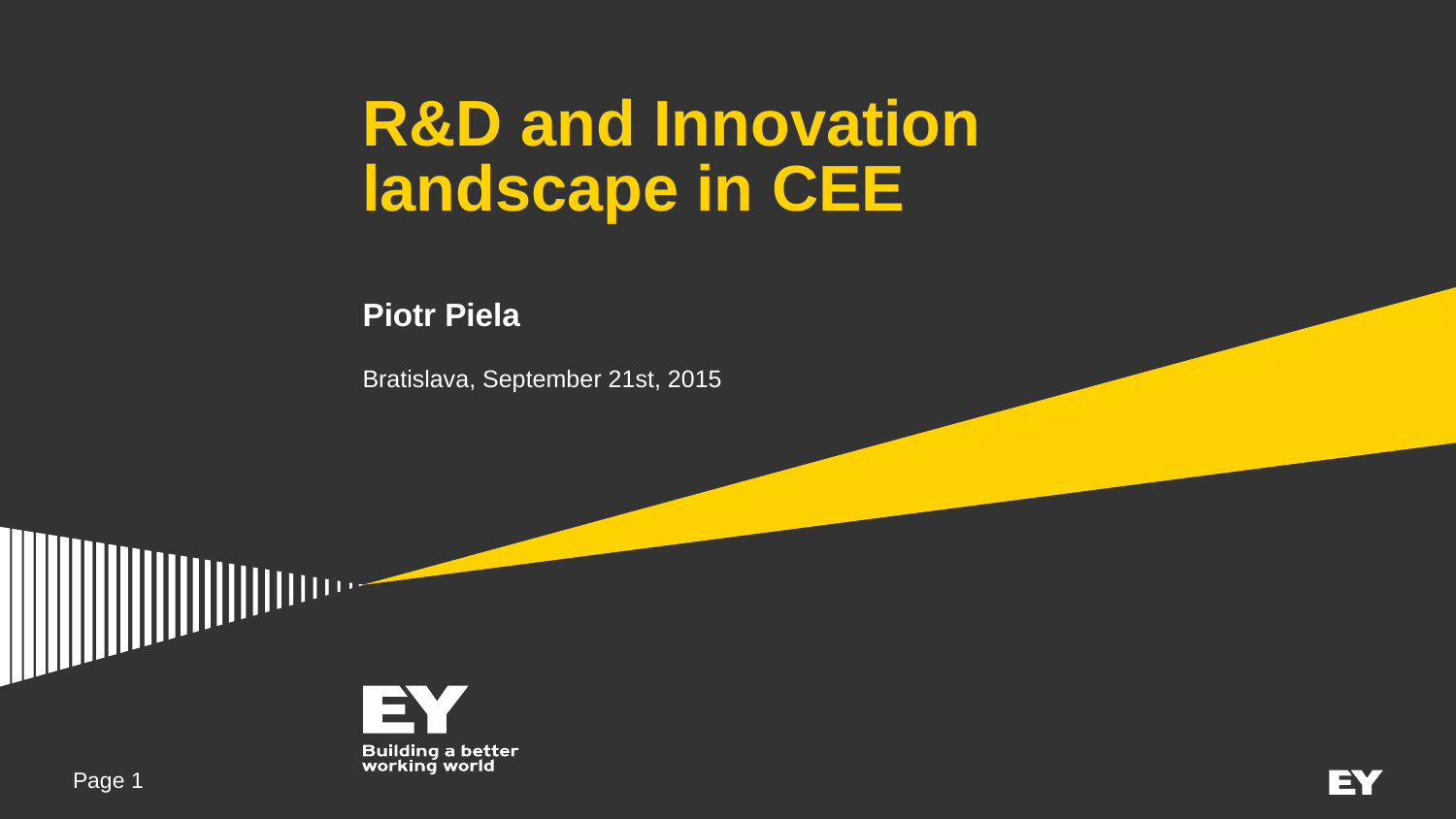

# R&D and Innovation landscape in CEE
Piotr Piela
Bratislava, September 21st, 2015